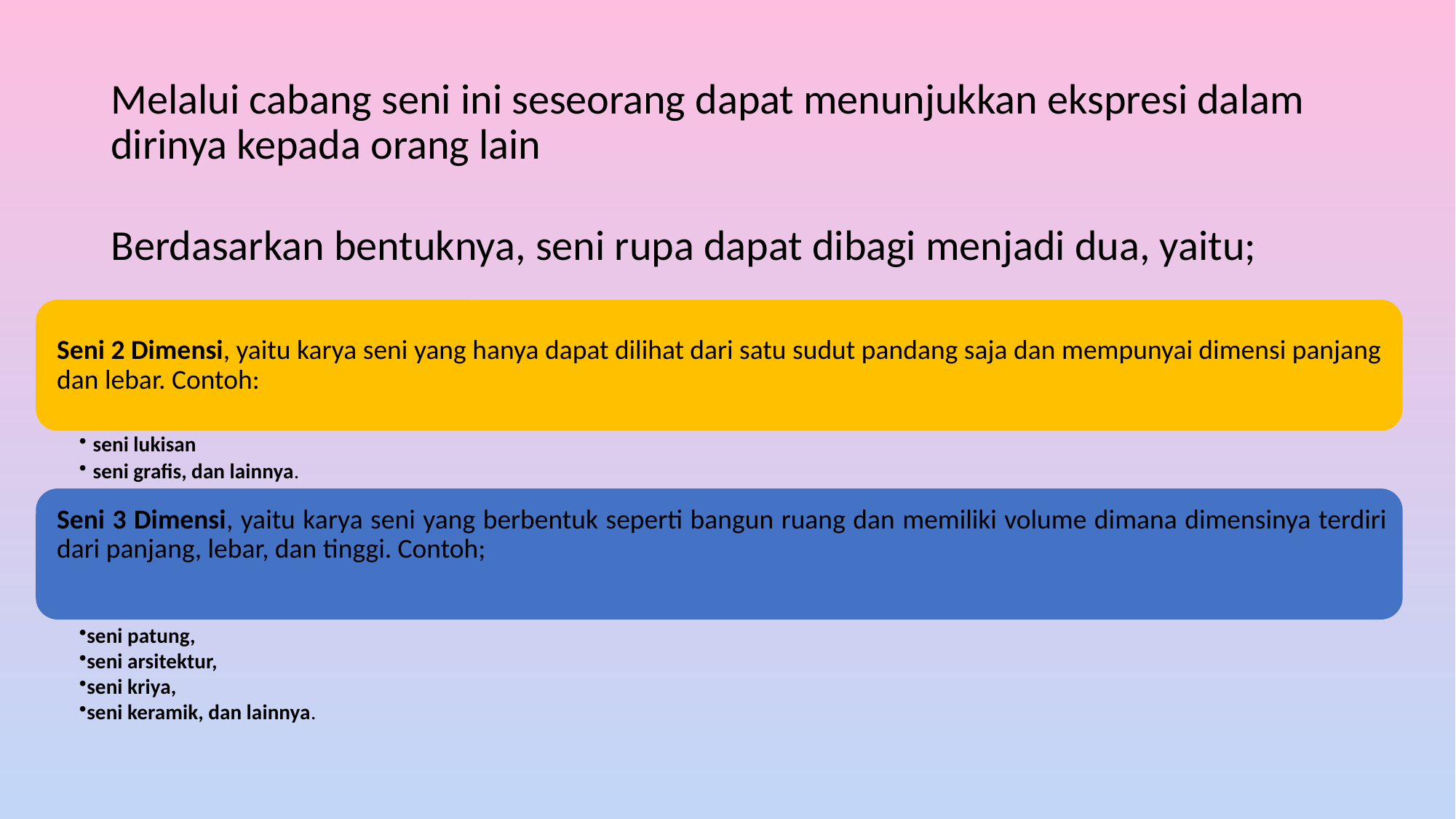

# Melalui cabang seni ini seseorang dapat menunjukkan ekspresi dalam dirinya kepada orang lain
Berdasarkan bentuknya, seni rupa dapat dibagi menjadi dua, yaitu;
Seni 2 Dimensi, yaitu karya seni yang hanya dapat dilihat dari satu sudut pandang saja dan mempunyai dimensi panjang dan lebar. Contoh:
seni lukisan
seni grafis, dan lainnya.
Seni 3 Dimensi, yaitu karya seni yang berbentuk seperti bangun ruang dan memiliki volume dimana dimensinya terdiri dari panjang, lebar, dan tinggi. Contoh;

seni patung,
seni arsitektur,
seni kriya,
seni keramik, dan lainnya.